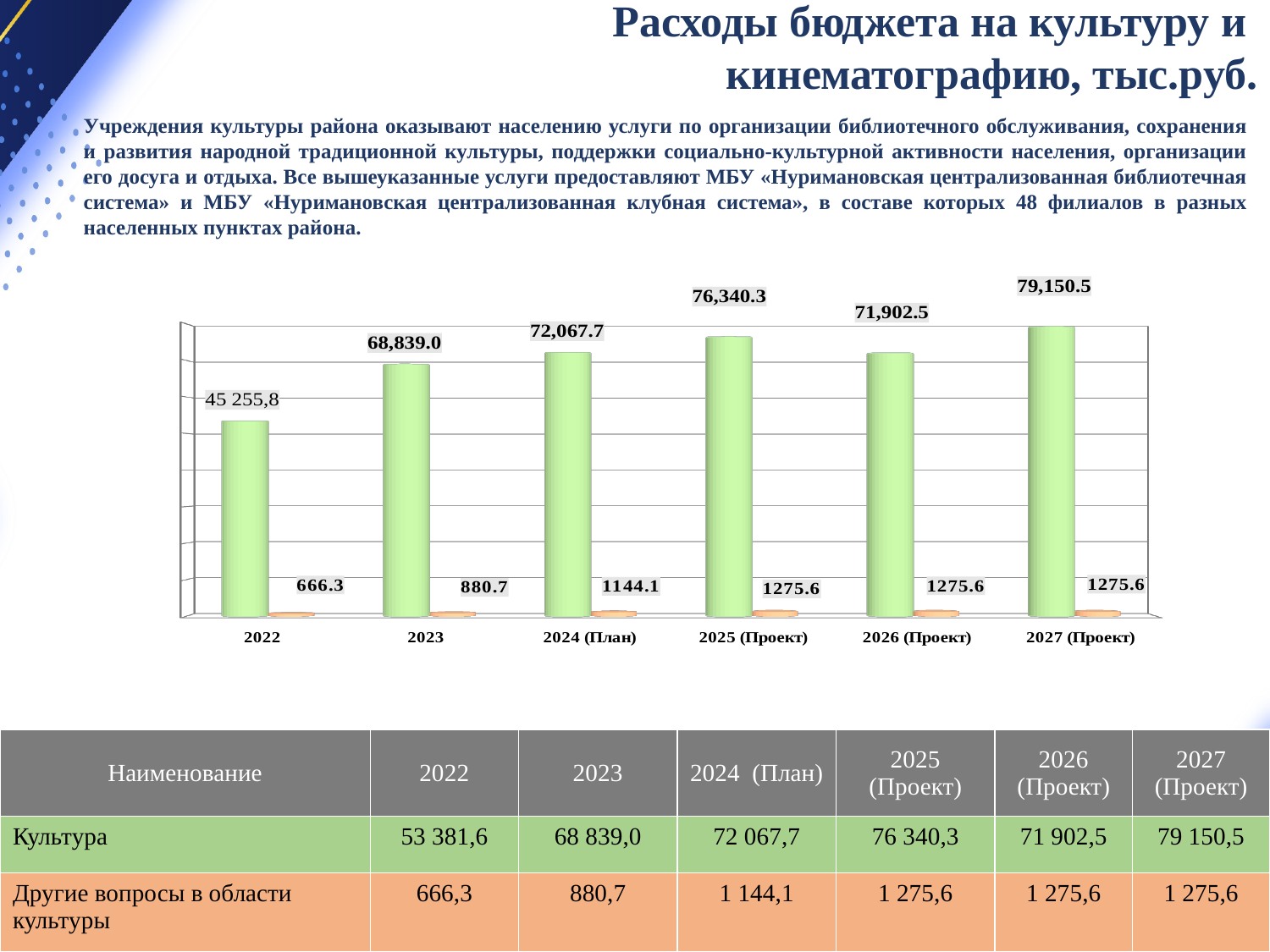

Расходы бюджета на культуру и
кинематографию, тыс.руб.
Учреждения культуры района оказывают населению услуги по организации библиотечного обслуживания, сохранения и развития народной традиционной культуры, поддержки социально-культурной активности населения, организации его досуга и отдыха. Все вышеуказанные услуги предоставляют МБУ «Нуримановская централизованная библиотечная система» и МБУ «Нуримановская централизованная клубная система», в составе которых 48 филиалов в разных населенных пунктах района.

[unsupported chart]

Другие вопросы
в области культуры,
кинематографии
– 702,2
| Наименование | 2022 | 2023 | 2024 (План) | 2025 (Проект) | 2026 (Проект) | 2027 (Проект) |
| --- | --- | --- | --- | --- | --- | --- |
| Культура | 53 381,6 | 68 839,0 | 72 067,7 | 76 340,3 | 71 902,5 | 79 150,5 |
| Другие вопросы в области культуры | 666,3 | 880,7 | 1 144,1 | 1 275,6 | 1 275,6 | 1 275,6 |